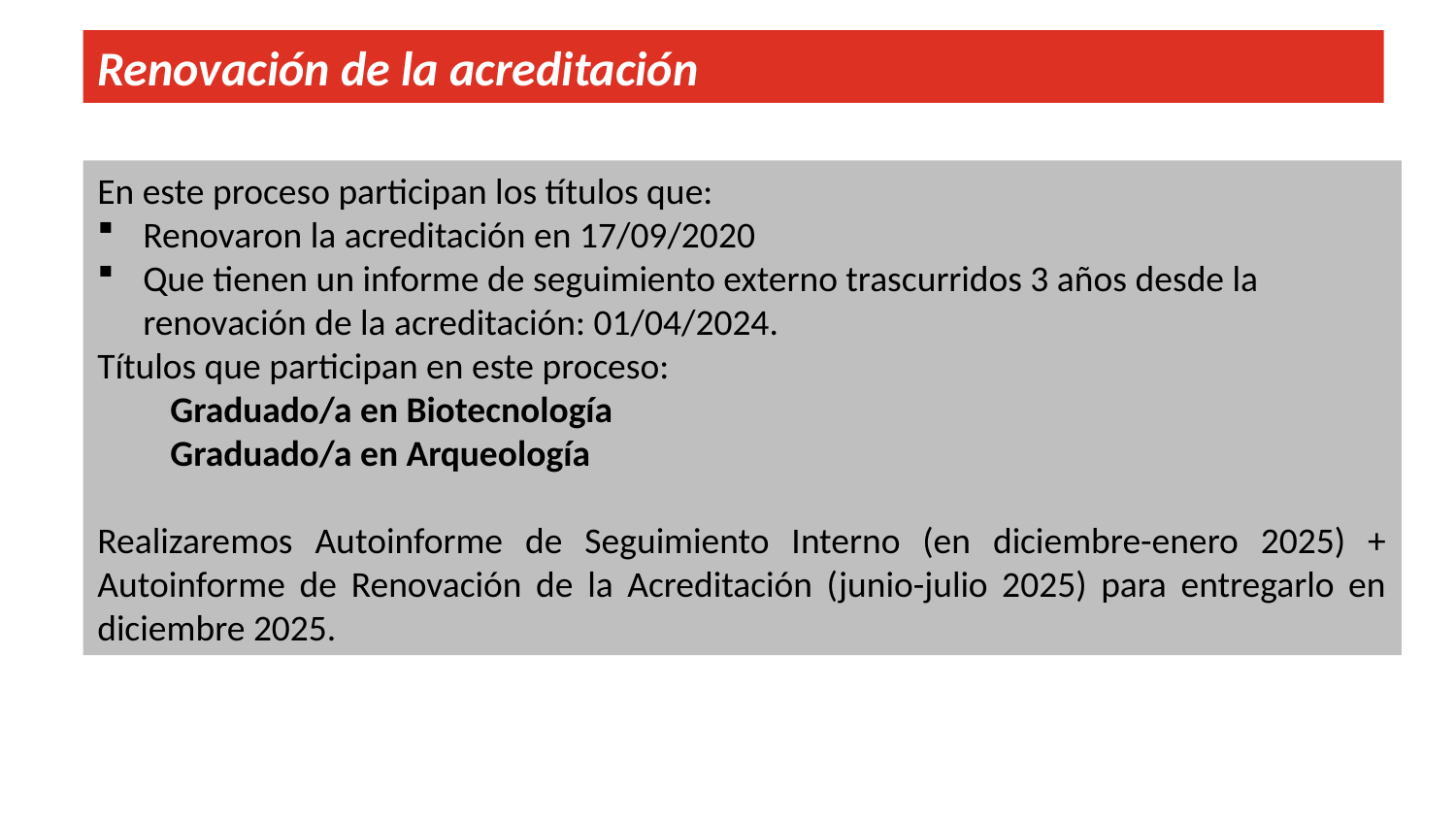

Renovación de la acreditación
En este proceso participan los títulos que:
Renovaron la acreditación en 17/09/2020
Que tienen un informe de seguimiento externo trascurridos 3 años desde la renovación de la acreditación: 01/04/2024.
Títulos que participan en este proceso:
Graduado/a en Biotecnología
Graduado/a en Arqueología

Realizaremos Autoinforme de Seguimiento Interno (en diciembre-enero 2025) + Autoinforme de Renovación de la Acreditación (junio-julio 2025) para entregarlo en diciembre 2025.